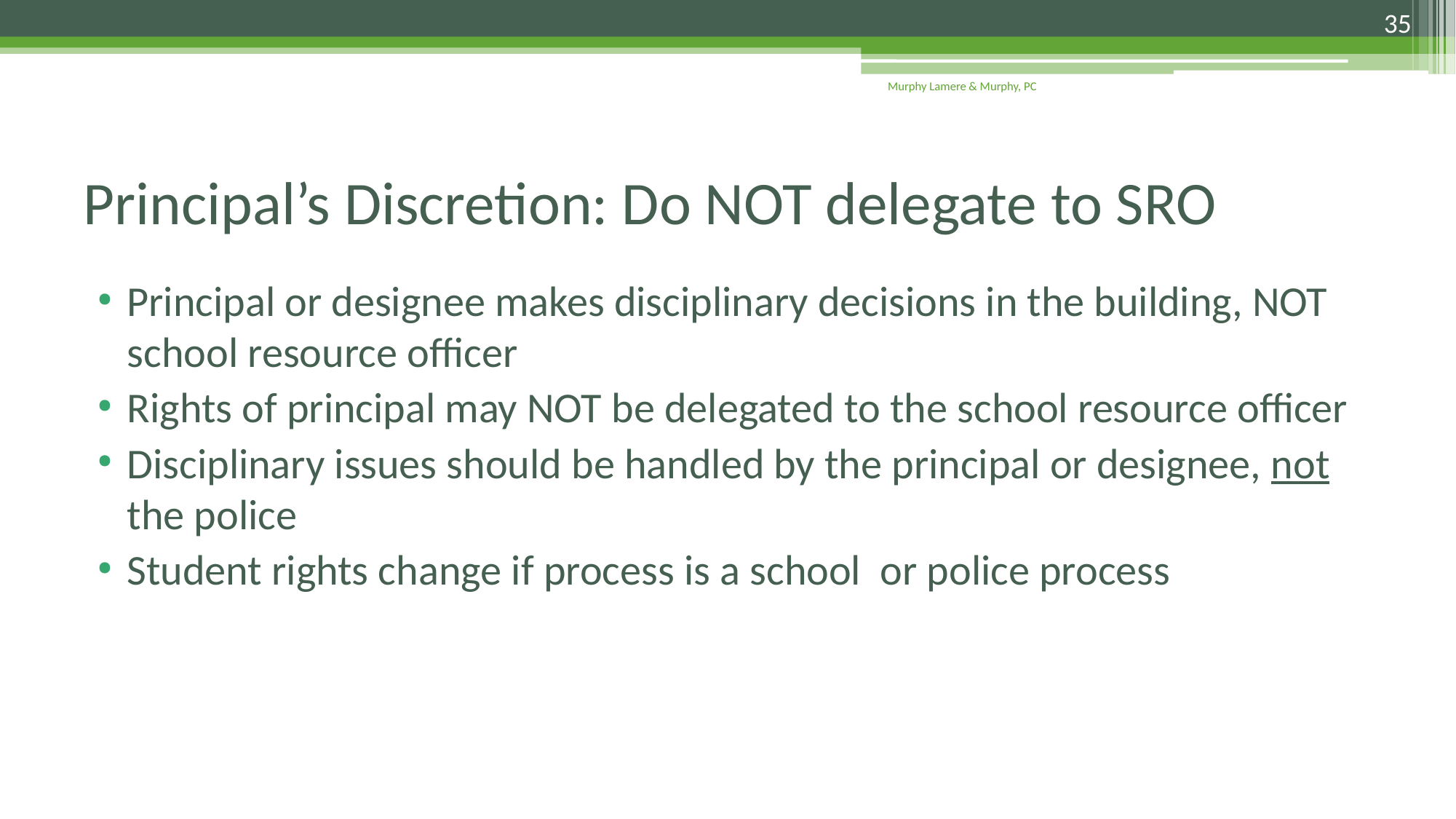

35
Murphy Lamere & Murphy, PC
# Principal’s Discretion: Do NOT delegate to SRO
Principal or designee makes disciplinary decisions in the building, NOT school resource officer
Rights of principal may NOT be delegated to the school resource officer
Disciplinary issues should be handled by the principal or designee, not the police
Student rights change if process is a school  or police process